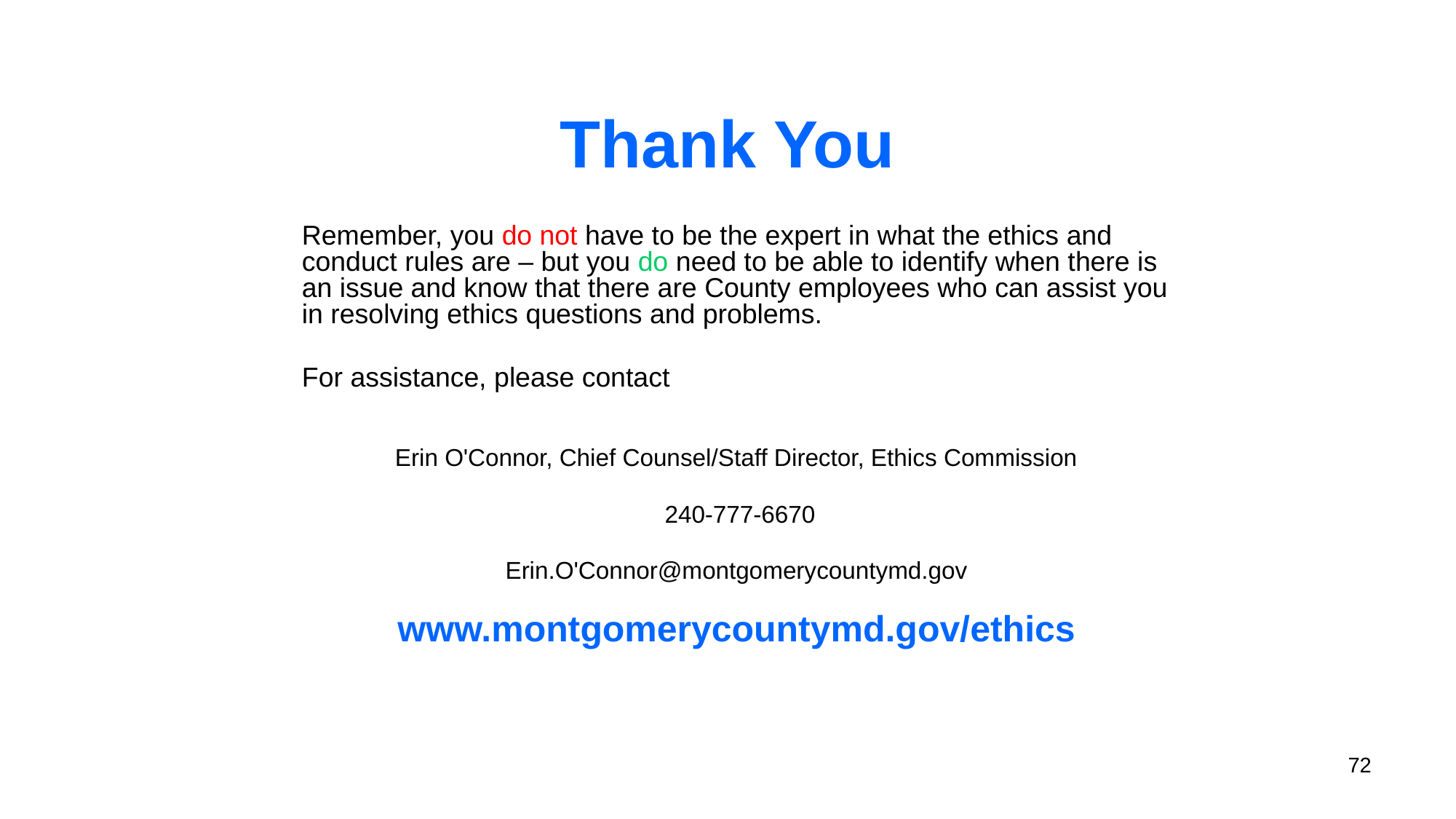

# Thank You
Remember, you do not have to be the expert in what the ethics and conduct rules are – but you do need to be able to identify when there is an issue and know that there are County employees who can assist you in resolving ethics questions and problems.

For assistance, please contact

Erin O'Connor, Chief Counsel/Staff Director, Ethics Commission

 240-777-6670

Erin.O'Connor@montgomerycountymd.gov
www.montgomerycountymd.gov/ethics
72